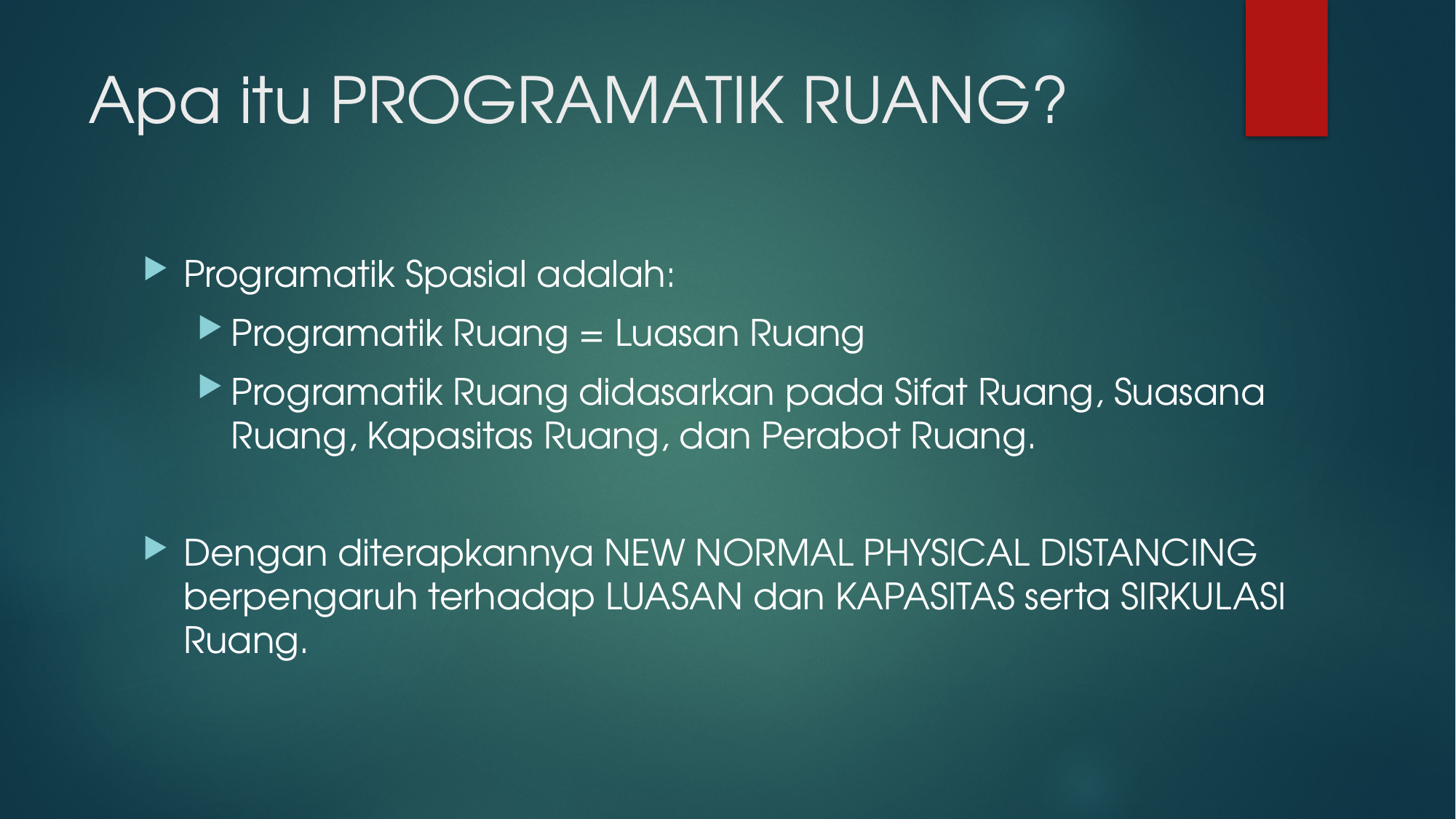

# Apa itu PROGRAMATIK RUANG?
Programatik Spasial adalah:
Programatik Ruang = Luasan Ruang
Programatik Ruang didasarkan pada Sifat Ruang, Suasana Ruang, Kapasitas Ruang, dan Perabot Ruang.

Dengan diterapkannya NEW NORMAL PHYSICAL DISTANCING berpengaruh terhadap LUASAN dan KAPASITAS serta SIRKULASI Ruang.